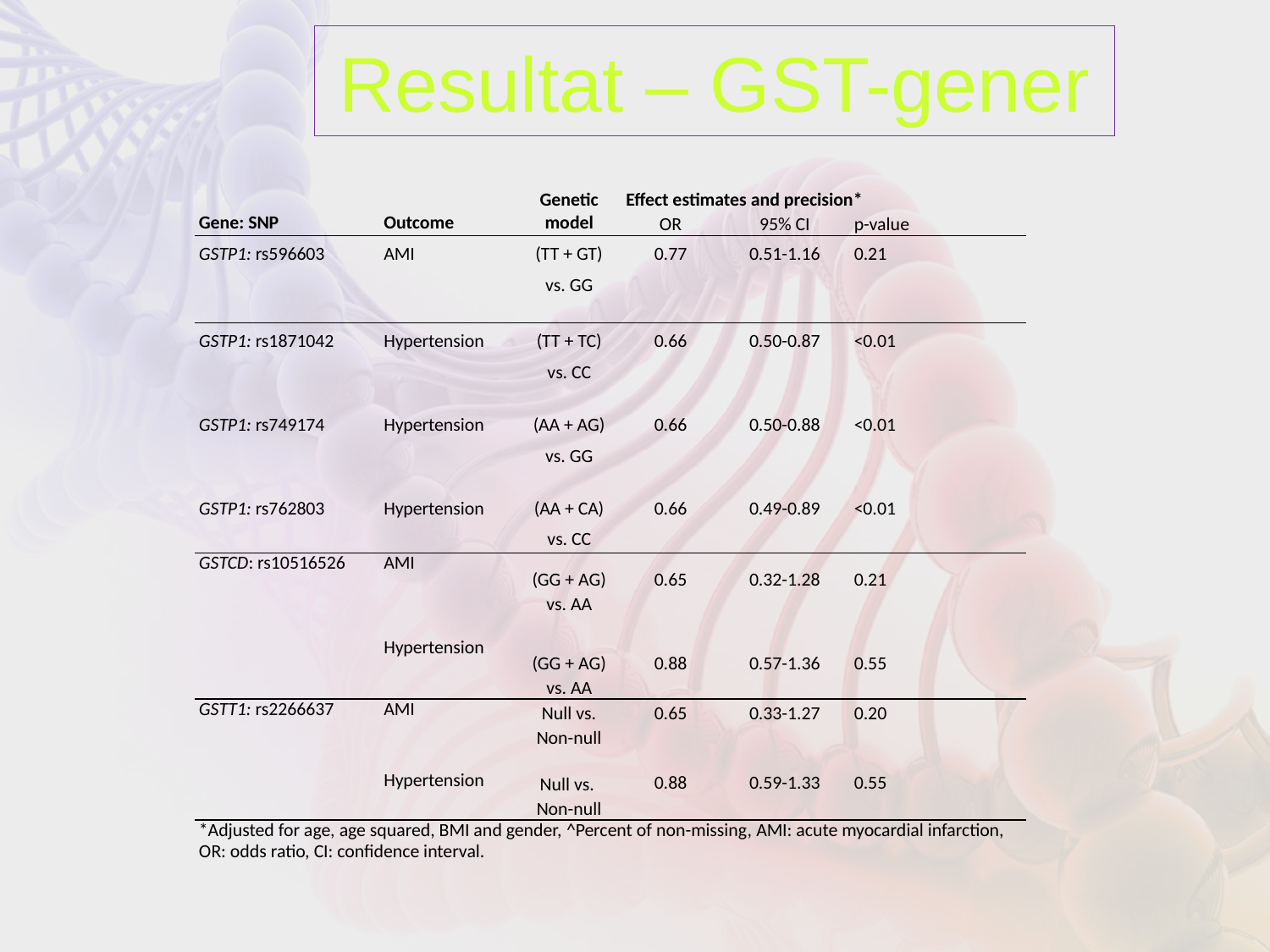

# Resultat – GST-gener
|  |  | Genetic | Effect estimates and precision\* |  |  |
| --- | --- | --- | --- | --- | --- |
| Gene: SNP | Outcome | model | OR | 95% CI | p-value |
| GSTP1: rs596603 | AMI | (TT + GT) | 0.77 | 0.51-1.16 | 0.21 |
|  |  | vs. GG |  |  |  |
|  |  |  |  |  |  |
| GSTP1: rs1871042 | Hypertension | (TT + TC) | 0.66 | 0.50-0.87 | <0.01 |
|  |  | vs. CC |  |  |  |
|  |  |  |  |  |  |
| GSTP1: rs749174 | Hypertension | (AA + AG) | 0.66 | 0.50-0.88 | <0.01 |
|  |  | vs. GG |  |  |  |
|  |  |  |  |  |  |
| GSTP1: rs762803 | Hypertension | (AA + CA) | 0.66 | 0.49-0.89 | <0.01 |
|  |  | vs. CC |  |  |  |
| GSTCD: rs10516526 | AMI | (GG + AG) | 0.65 | 0.32-1.28 | 0.21 |
|  |  | vs. AA |  |  |  |
|  |  |  |  |  |  |
|  | Hypertension | (GG + AG) | 0.88 | 0.57-1.36 | 0.55 |
|  |  | vs. AA |  |  |  |
| GSTT1: rs2266637 | AMI | Null vs. | 0.65 | 0.33-1.27 | 0.20 |
|  |  | Non-null |  |  |  |
|  |  |  |  |  |  |
|  | Hypertension | Null vs. | 0.88 | 0.59-1.33 | 0.55 |
|  |  | Non-null |  |  |  |
| \*Adjusted for age, age squared, BMI and gender, ^Percent of non-missing, AMI: acute myocardial infarction, OR: odds ratio, CI: confidence interval. |  |  |  |  |  |